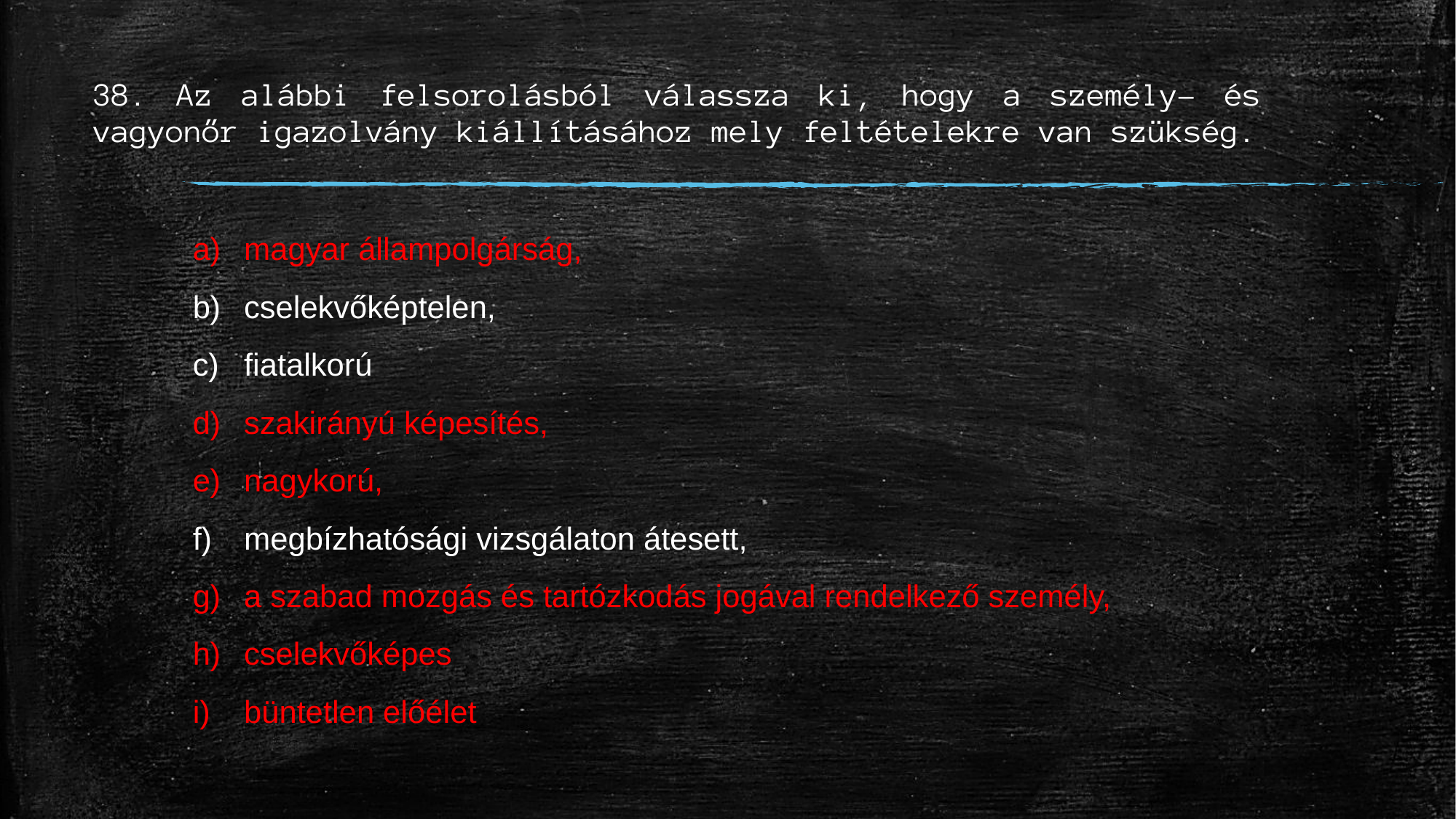

# 38. Az alábbi felsorolásból válassza ki, hogy a személy- és vagyonőr igazolvány kiállításához mely feltételekre van szükség.
magyar állampolgárság,
cselekvőképtelen,
fiatalkorú
szakirányú képesítés,
nagykorú,
megbízhatósági vizsgálaton átesett,
a szabad mozgás és tartózkodás jogával rendelkező személy,
cselekvőképes
büntetlen előélet